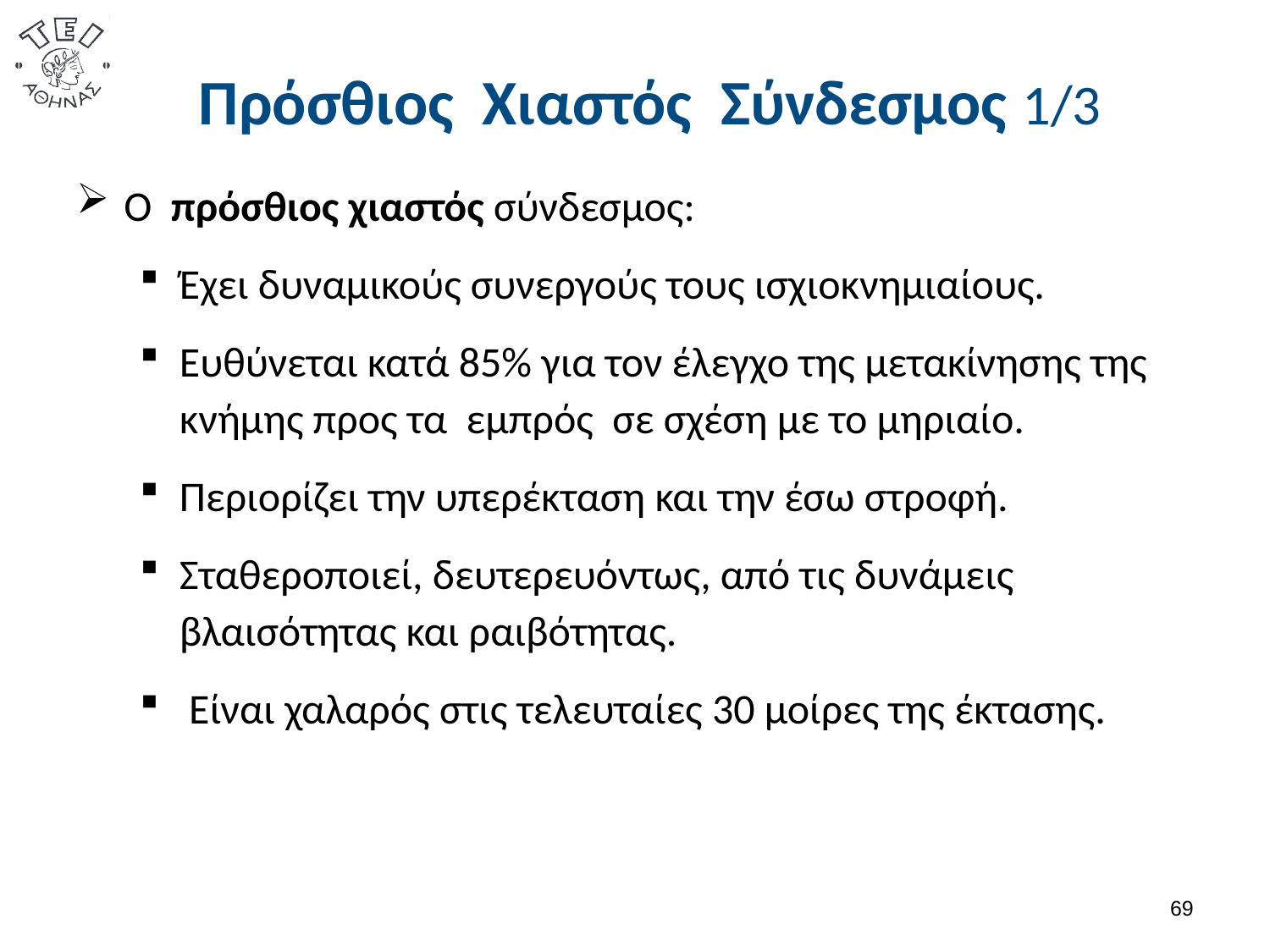

# Πρόσθιος  Χιαστός  Σύνδεσμος 1/3
Ο  πρόσθιος χιαστός σύνδεσμος:
Έχει δυναμικούς συνεργούς τους ισχιοκνημιαίους.
Ευθύνεται κατά 85% για τον έλεγχο της μετακίνησης της κνήμης προς τα  εμπρός  σε σχέση με το μηριαίο.
Περιορίζει την υπερέκταση και την έσω στροφή.
Σταθεροποιεί, δευτερευόντως, από τις δυνάμεις βλαισότητας και ραιβότητας.
 Είναι χαλαρός στις τελευταίες 30 μοίρες της έκτασης.
69